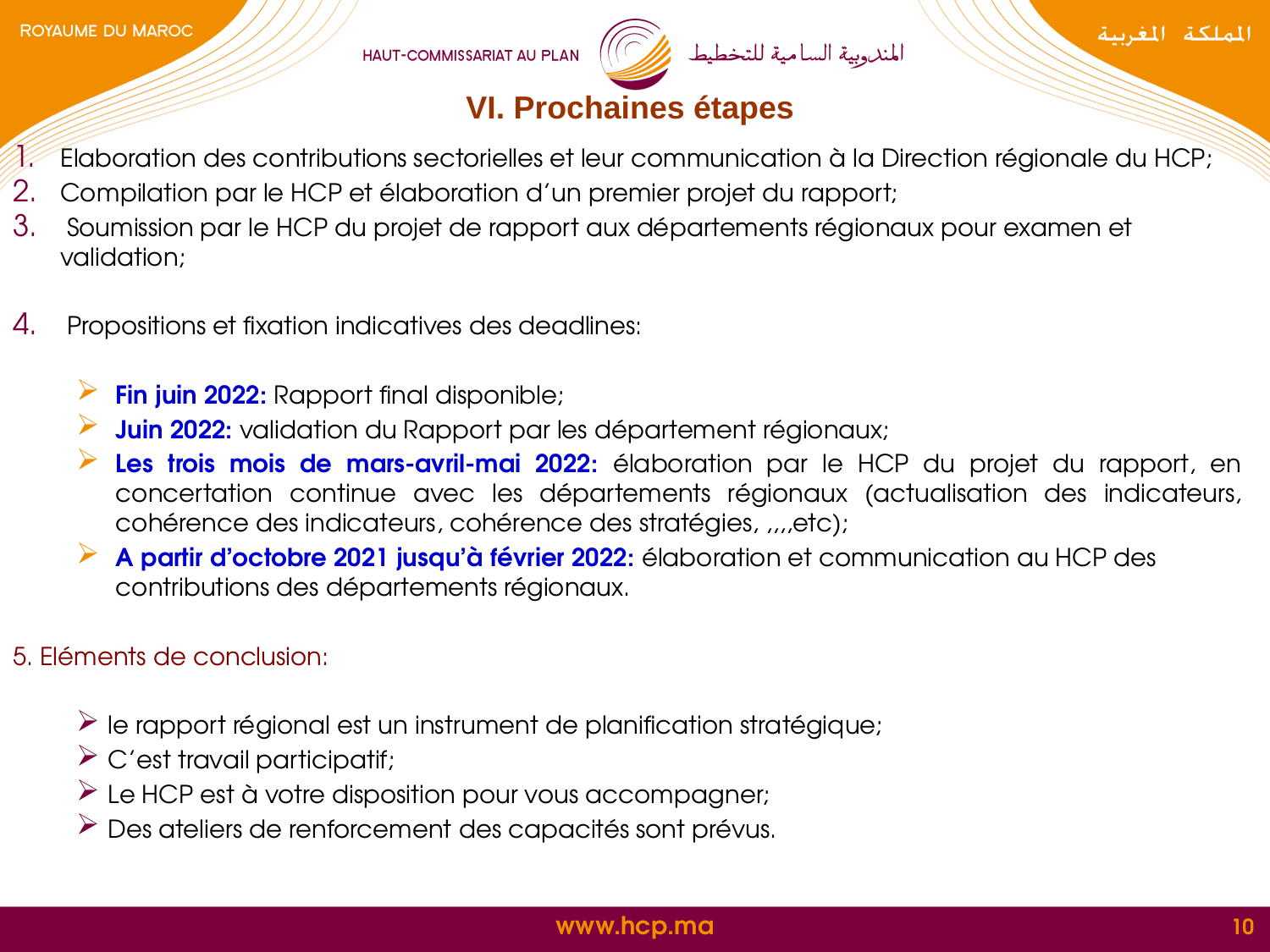

# VI. Prochaines étapes
Elaboration des contributions sectorielles et leur communication à la Direction régionale du HCP;
Compilation par le HCP et élaboration d’un premier projet du rapport;
 Soumission par le HCP du projet de rapport aux départements régionaux pour examen et validation;

 Propositions et fixation indicatives des deadlines:

Fin juin 2022: Rapport final disponible;
Juin 2022: validation du Rapport par les département régionaux;
Les trois mois de mars-avril-mai 2022: élaboration par le HCP du projet du rapport, en concertation continue avec les départements régionaux (actualisation des indicateurs, cohérence des indicateurs, cohérence des stratégies, ,,,,etc);
A partir d’octobre 2021 jusqu’à février 2022: élaboration et communication au HCP des contributions des départements régionaux.

5. Eléments de conclusion:

le rapport régional est un instrument de planification stratégique;
C’est travail participatif;
Le HCP est à votre disposition pour vous accompagner;
Des ateliers de renforcement des capacités sont prévus.
10